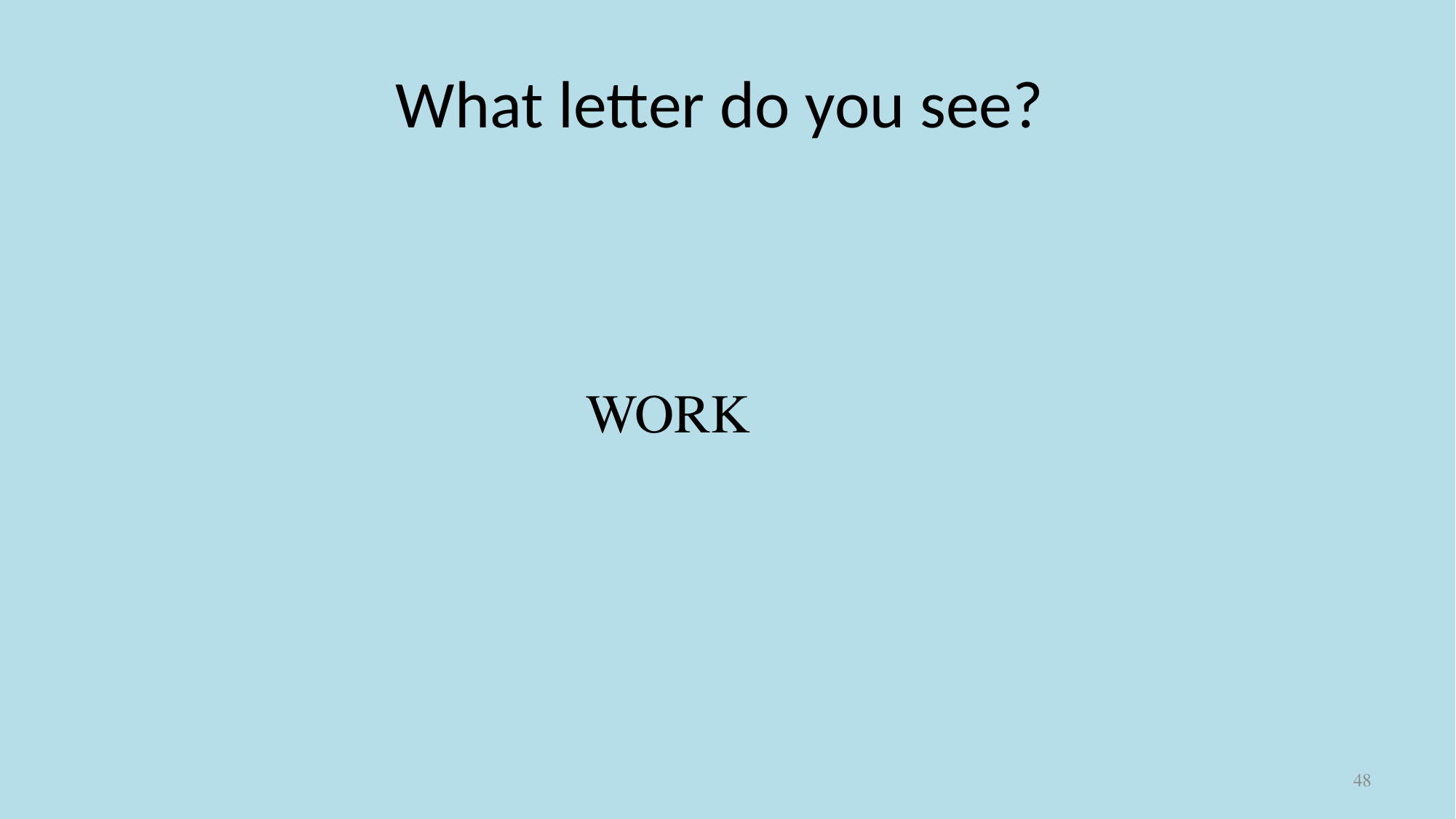

# What letter do you see?
WORK
48